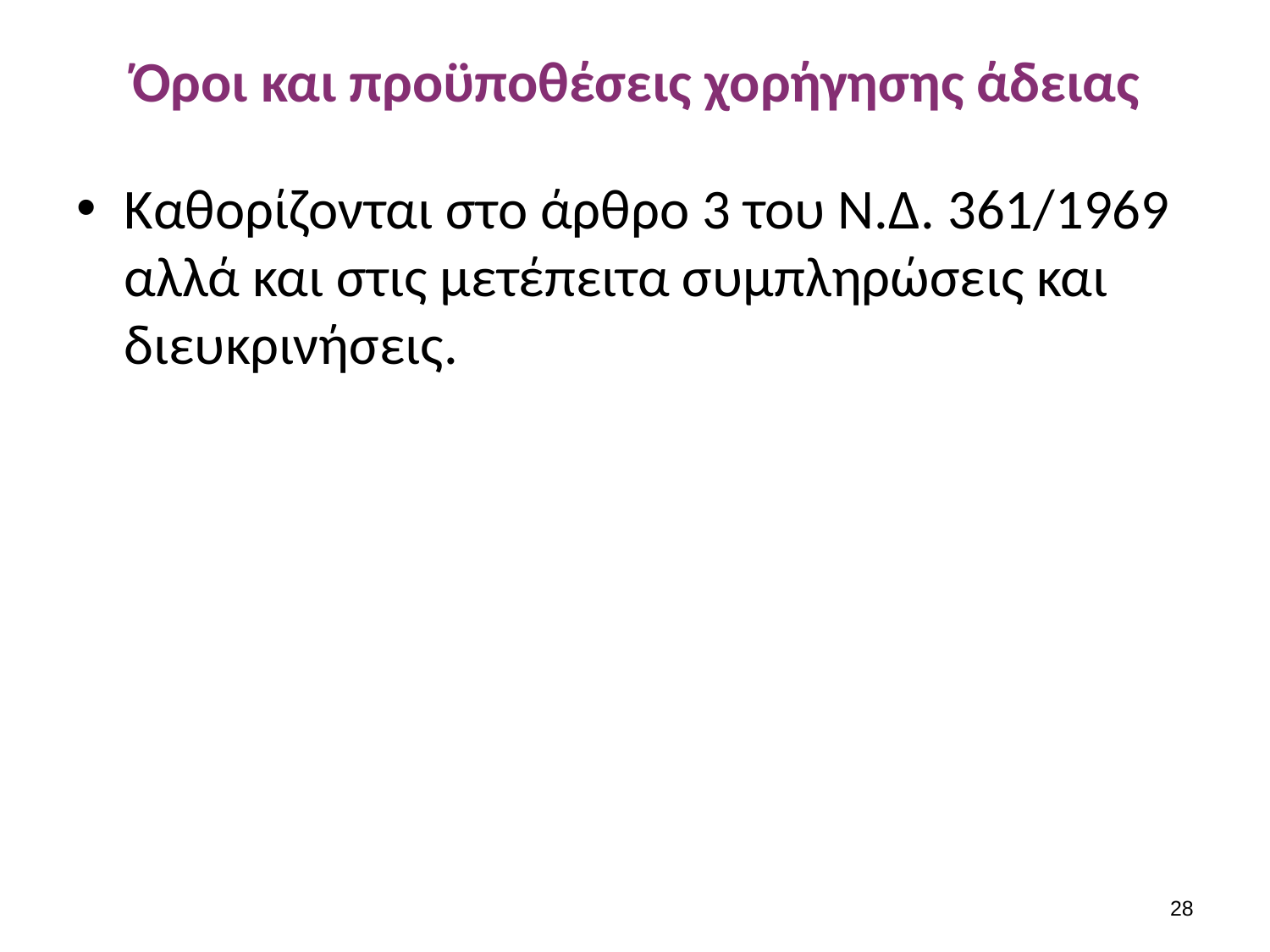

# Όροι και προϋποθέσεις χορήγησης άδειας
Καθορίζονται στο άρθρο 3 του Ν.Δ. 361/1969 αλλά και στις μετέπειτα συμπληρώσεις και διευκρινήσεις.
28